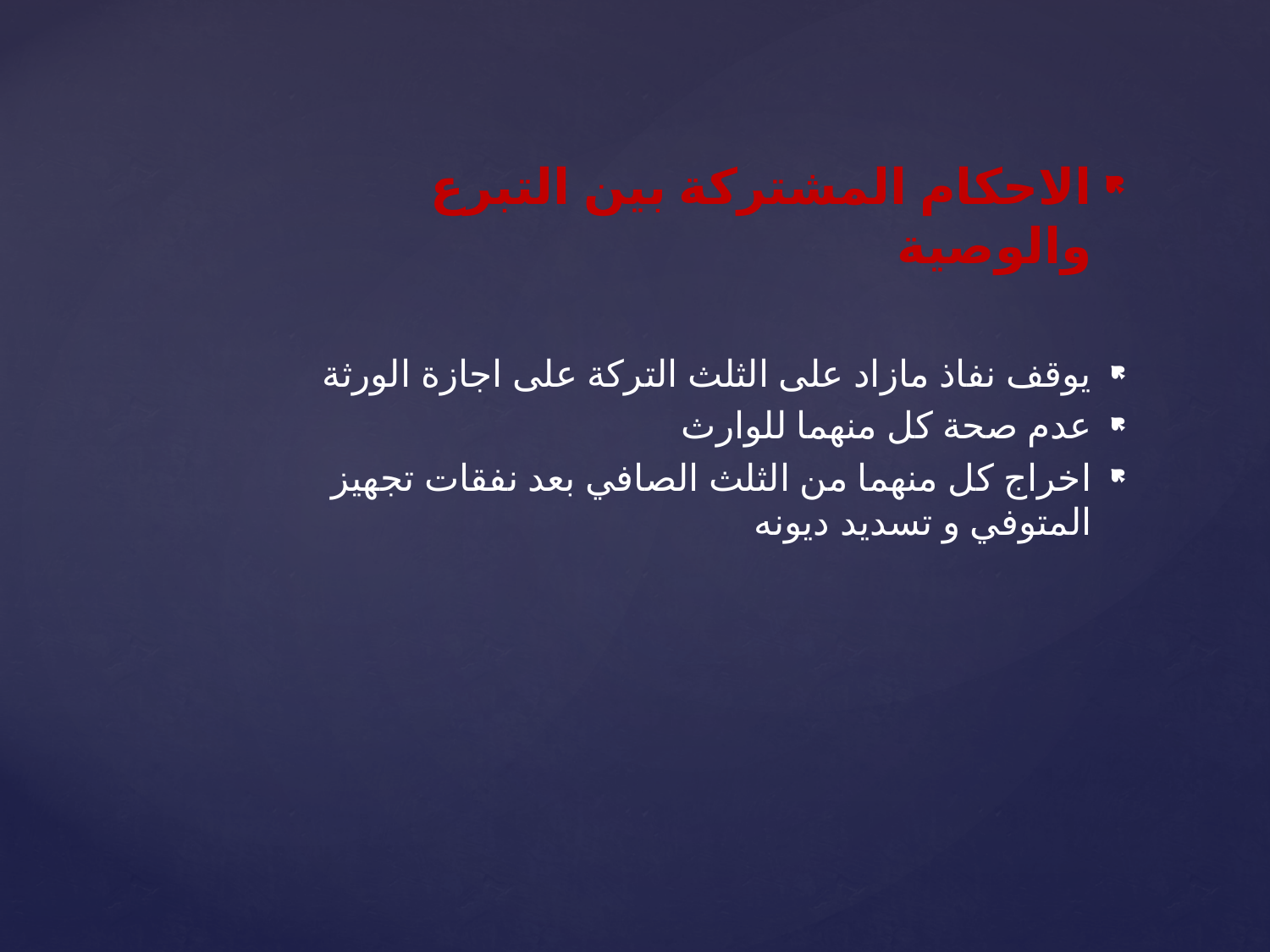

الاحكام المشتركة بين التبرع والوصية

يوقف نفاذ مازاد على الثلث التركة على اجازة الورثة
عدم صحة كل منهما للوارث
اخراج كل منهما من الثلث الصافي بعد نفقات تجهيز المتوفي و تسديد ديونه